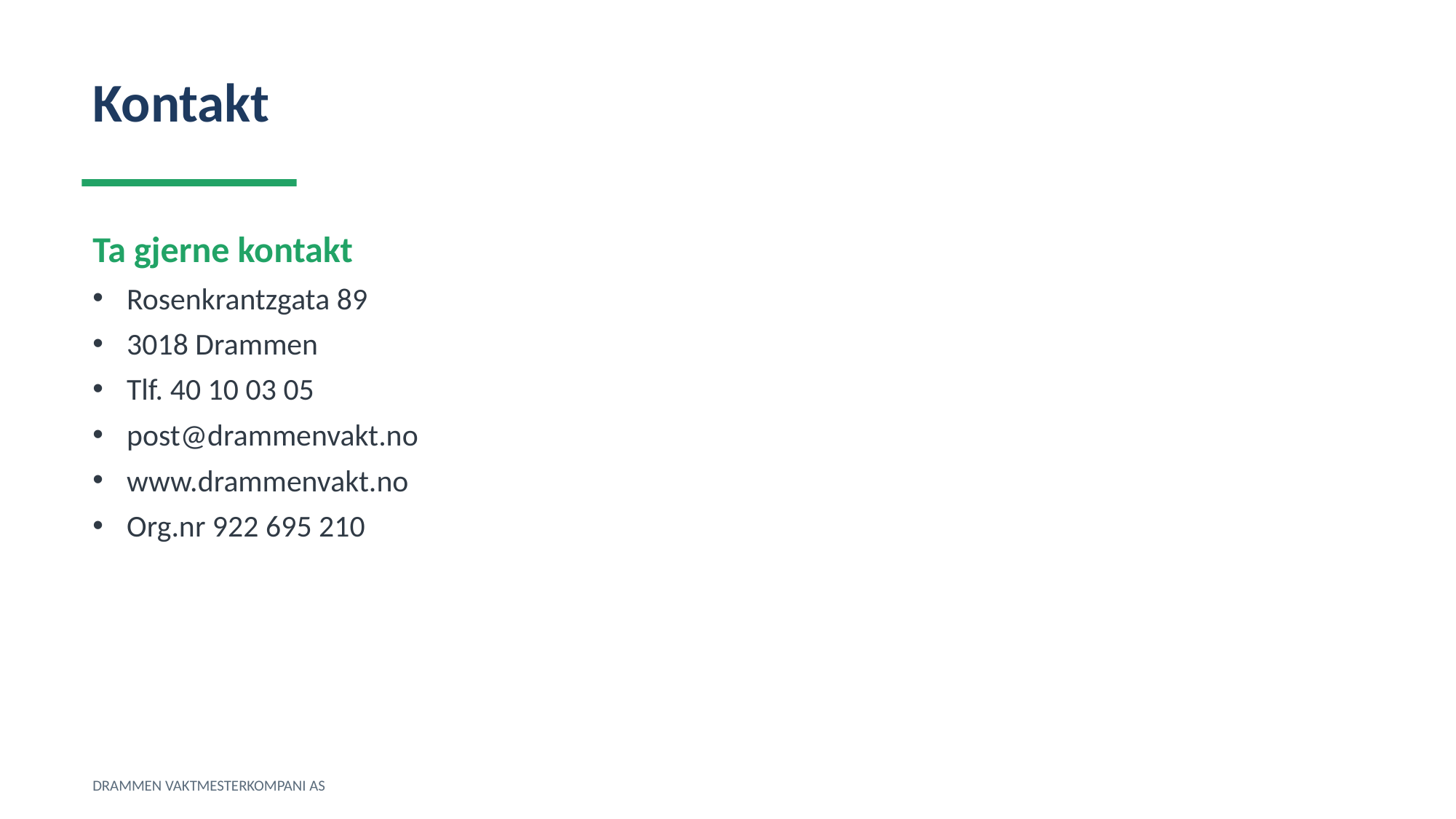

Kontakt

Ta gjerne kontakt
Rosenkrantzgata 89
3018 Drammen
Tlf. 40 10 03 05
post@drammenvakt.no
www.drammenvakt.no
Org.nr 922 695 210
DRAMMEN VAKTMESTERKOMPANI AS